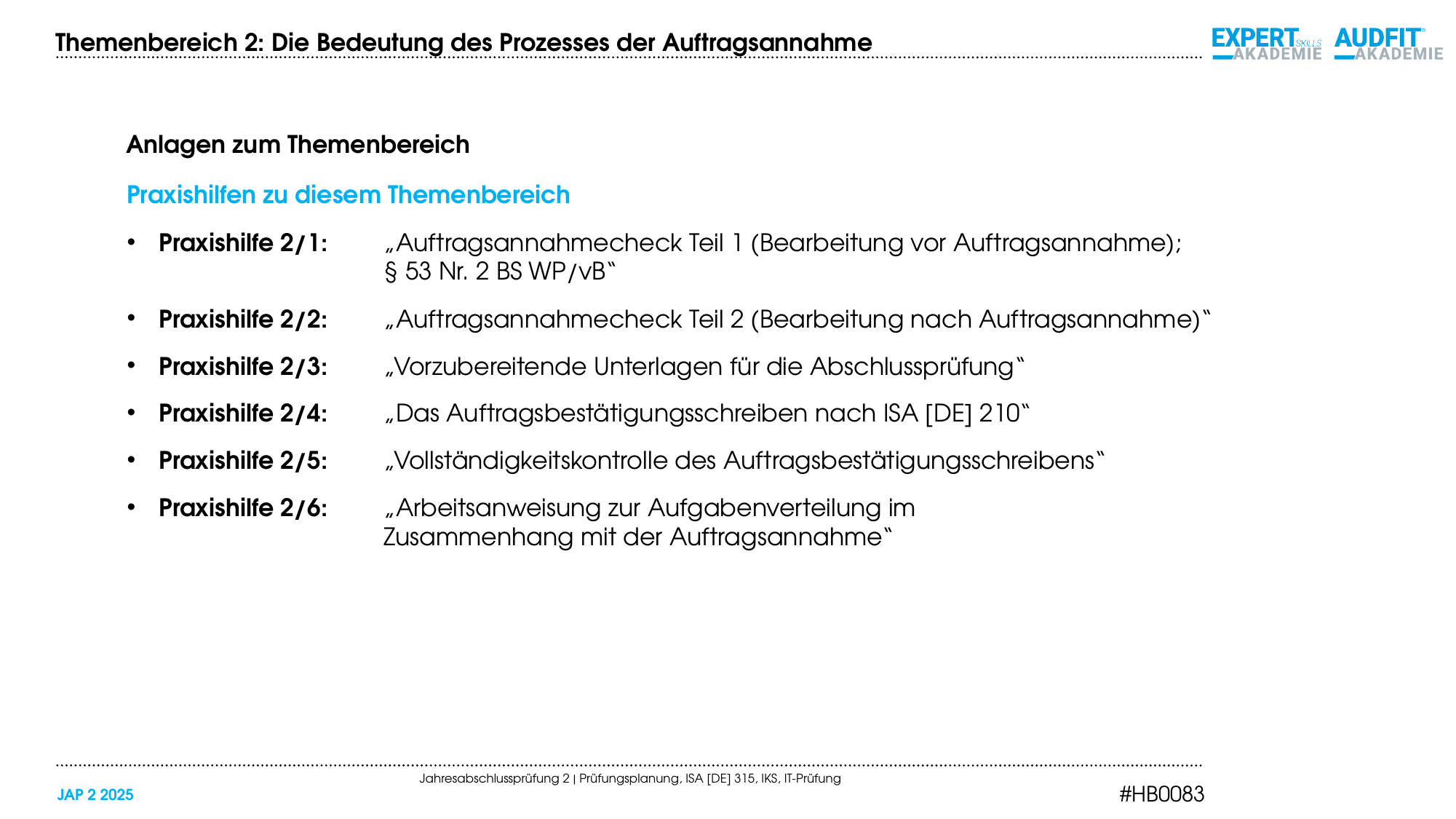

Themenbereich 2: Die Bedeutung des Prozesses der Auftragsannahme
Anlagen zum Themenbereich
Praxishilfen zu diesem Themenbereich
Praxishilfe 2/1:	„Auftragsannahmecheck Teil 1 (Bearbeitung vor Auftragsannahme);
	§ 53 Nr. 2 BS WP/vB“
Praxishilfe 2/2:	„Auftragsannahmecheck Teil 2 (Bearbeitung nach Auftragsannahme)“
Praxishilfe 2/3:	„Vorzubereitende Unterlagen für die Abschlussprüfung“
Praxishilfe 2/4:	„Das Auftragsbestätigungsschreiben nach ISA [DE] 210“
Praxishilfe 2/5:	„Vollständigkeitskontrolle des Auftragsbestätigungsschreibens“
Praxishilfe 2/6:	„Arbeitsanweisung zur Aufgabenverteilung im
	Zusammenhang mit der Auftragsannahme“